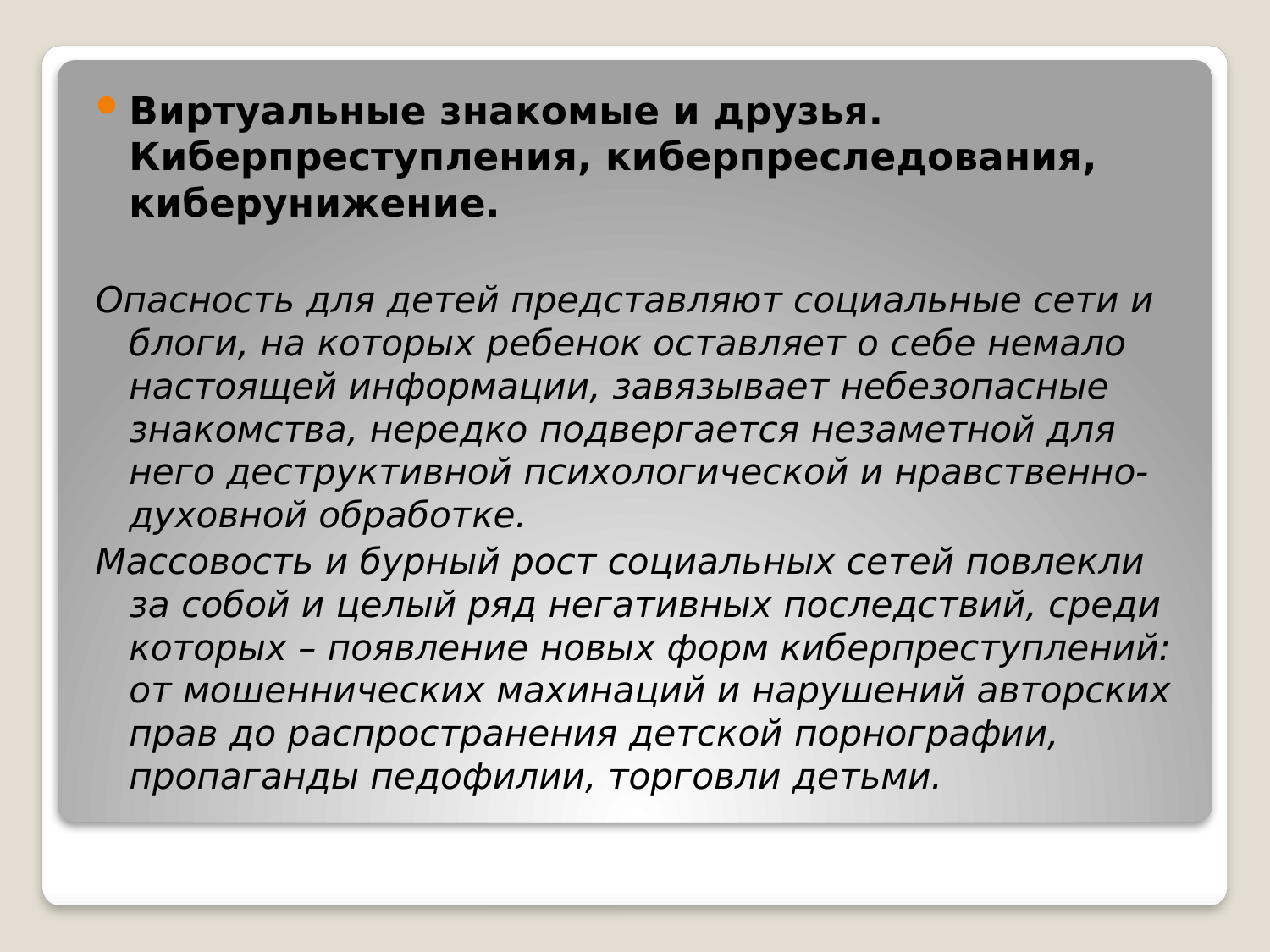

Виртуальные знакомые и друзья. Киберпреступления, киберпреследования, киберунижение.

Опасность для детей представляют социальные сети и блоги, на которых ребенок оставляет о себе немало настоящей информации, завязывает небезопасные знакомства, нередко подвергается незаметной для него деструктивной психологической и нравственно-духовной обработке.
Массовость и бурный рост социальных сетей повлекли за собой и целый ряд негативных последствий, среди которых – появление новых форм киберпреступлений: от мошеннических махинаций и нарушений авторских прав до распространения детской порнографии,  пропаганды педофилии, торговли детьми.